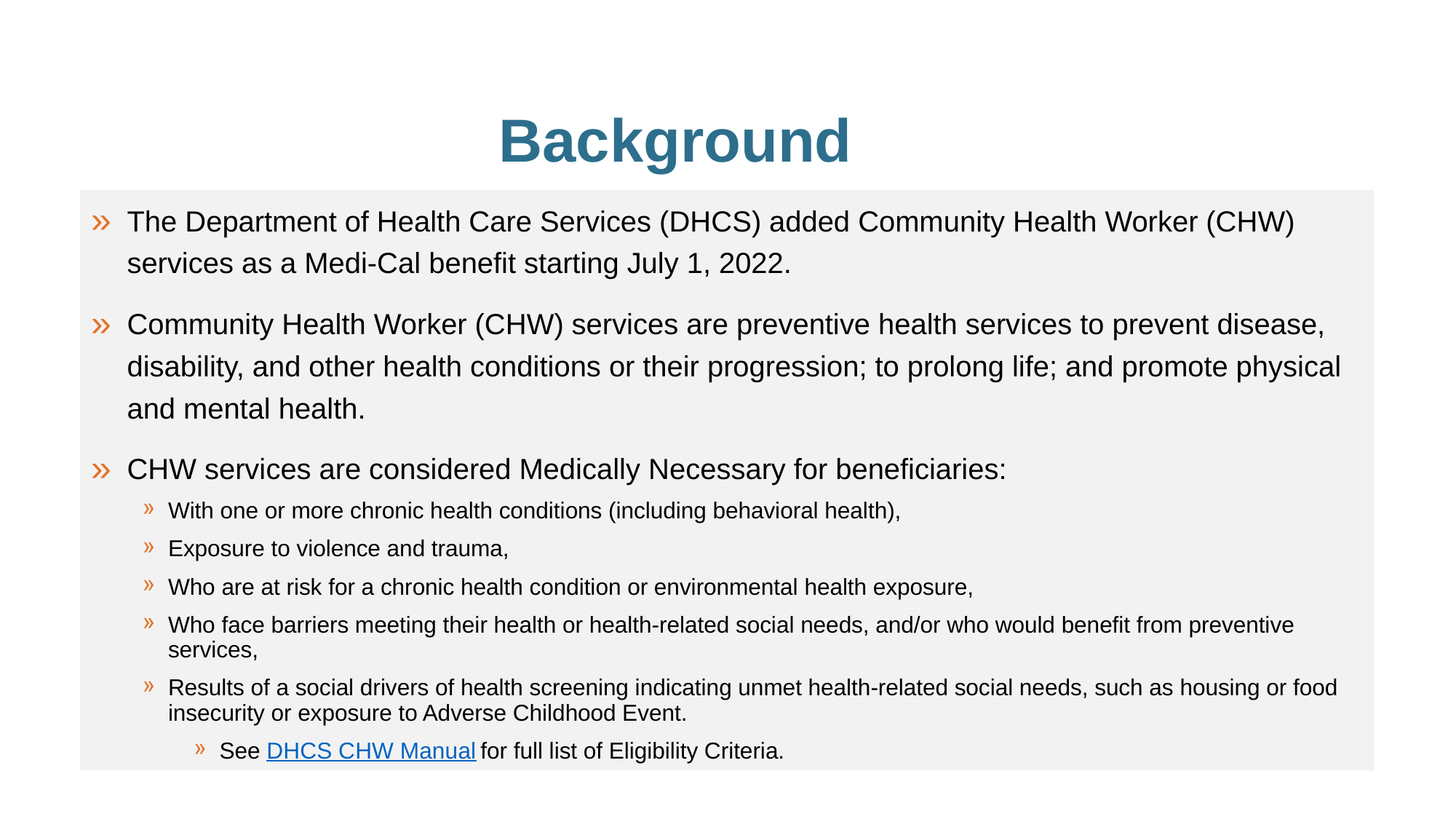

# Background
The Department of Health Care Services (DHCS) added Community Health Worker (CHW) services as a Medi-Cal benefit starting July 1, 2022.
Community Health Worker (CHW) services are preventive health services to prevent disease, disability, and other health conditions or their progression; to prolong life; and promote physical and mental health.
CHW services are considered Medically Necessary for beneficiaries:
With one or more chronic health conditions (including behavioral health),
Exposure to violence and trauma,
Who are at risk for a chronic health condition or environmental health exposure,
Who face barriers meeting their health or health-related social needs, and/or who would benefit from preventive services,
Results of a social drivers of health screening indicating unmet health-related social needs, such as housing or food insecurity or exposure to Adverse Childhood Event.
See DHCS CHW Manual for full list of Eligibility Criteria.